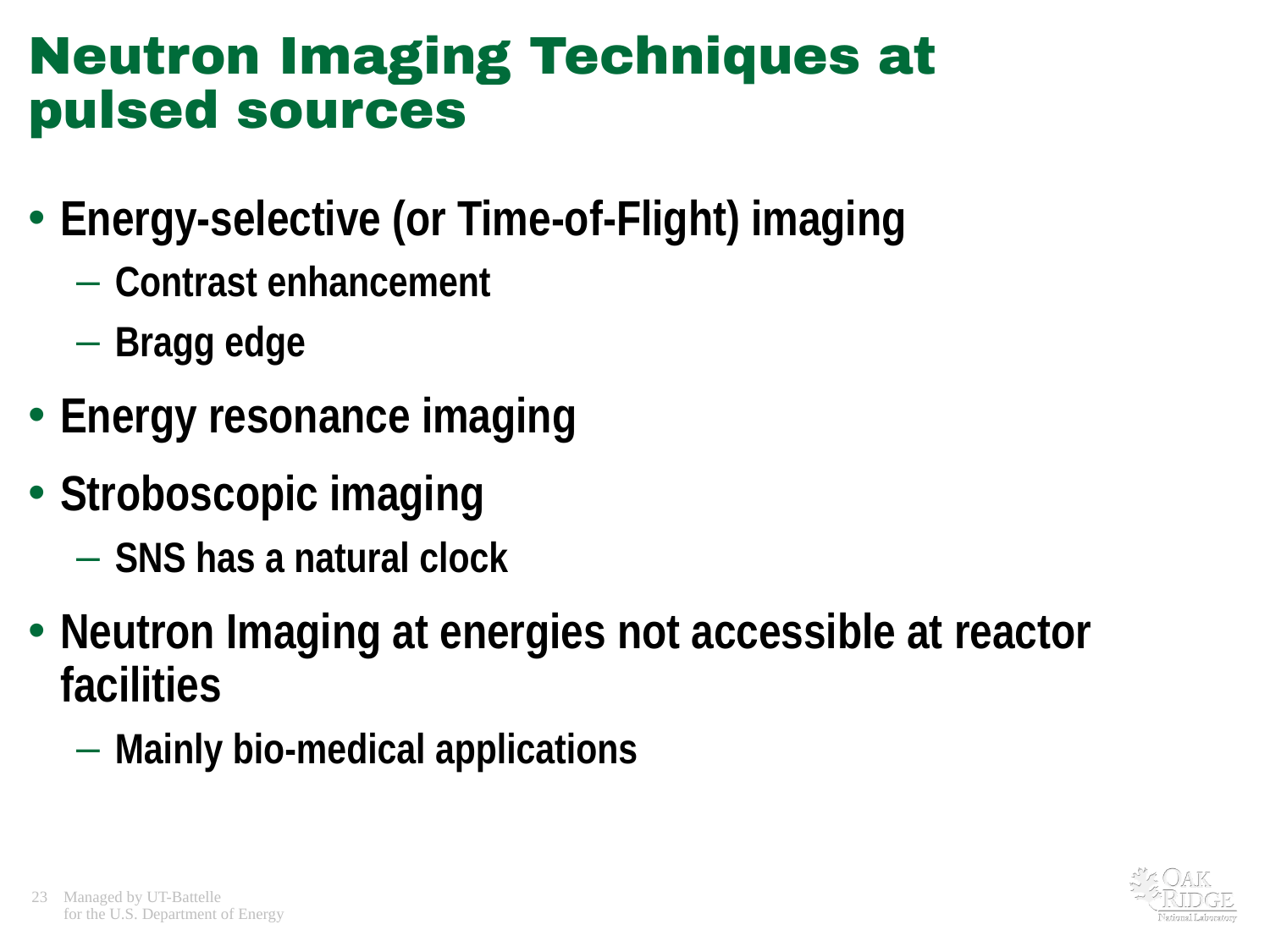

# Neutron Imaging Techniques at pulsed sources
Energy-selective (or Time-of-Flight) imaging
Contrast enhancement
Bragg edge
Energy resonance imaging
Stroboscopic imaging
SNS has a natural clock
Neutron Imaging at energies not accessible at reactor facilities
Mainly bio-medical applications